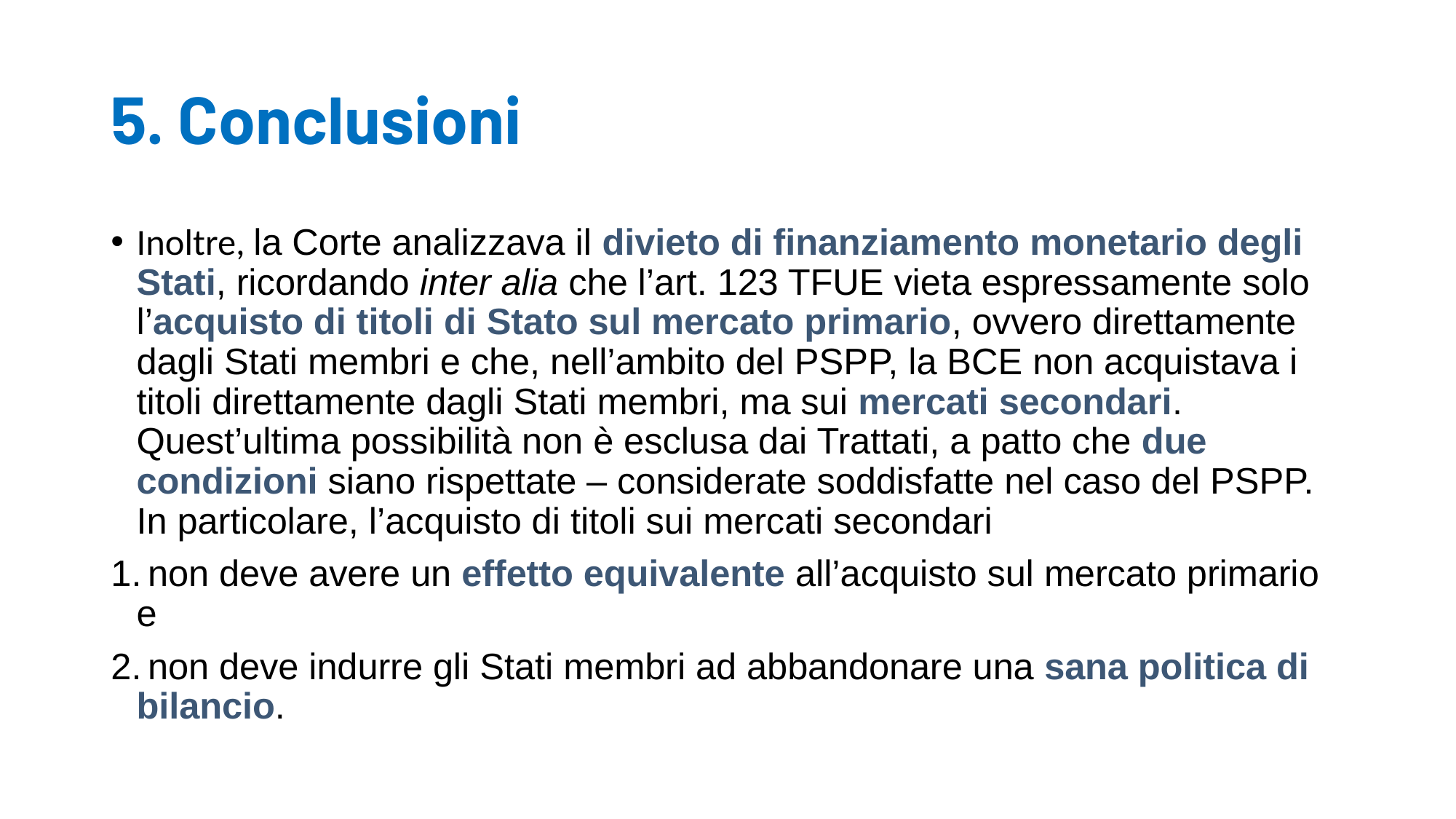

# 5. Conclusioni
Inoltre, la Corte analizzava il divieto di finanziamento monetario degli Stati, ricordando inter alia che l’art. 123 TFUE vieta espressamente solo l’acquisto di titoli di Stato sul mercato primario, ovvero direttamente dagli Stati membri e che, nell’ambito del PSPP, la BCE non acquistava i titoli direttamente dagli Stati membri, ma sui mercati secondari.
Quest’ultima possibilità non è esclusa dai Trattati, a patto che due condizioni siano rispettate – considerate soddisfatte nel caso del PSPP. In particolare, l’acquisto di titoli sui mercati secondari
 non deve avere un effetto equivalente all’acquisto sul mercato primario e
 non deve indurre gli Stati membri ad abbandonare una sana politica di bilancio.